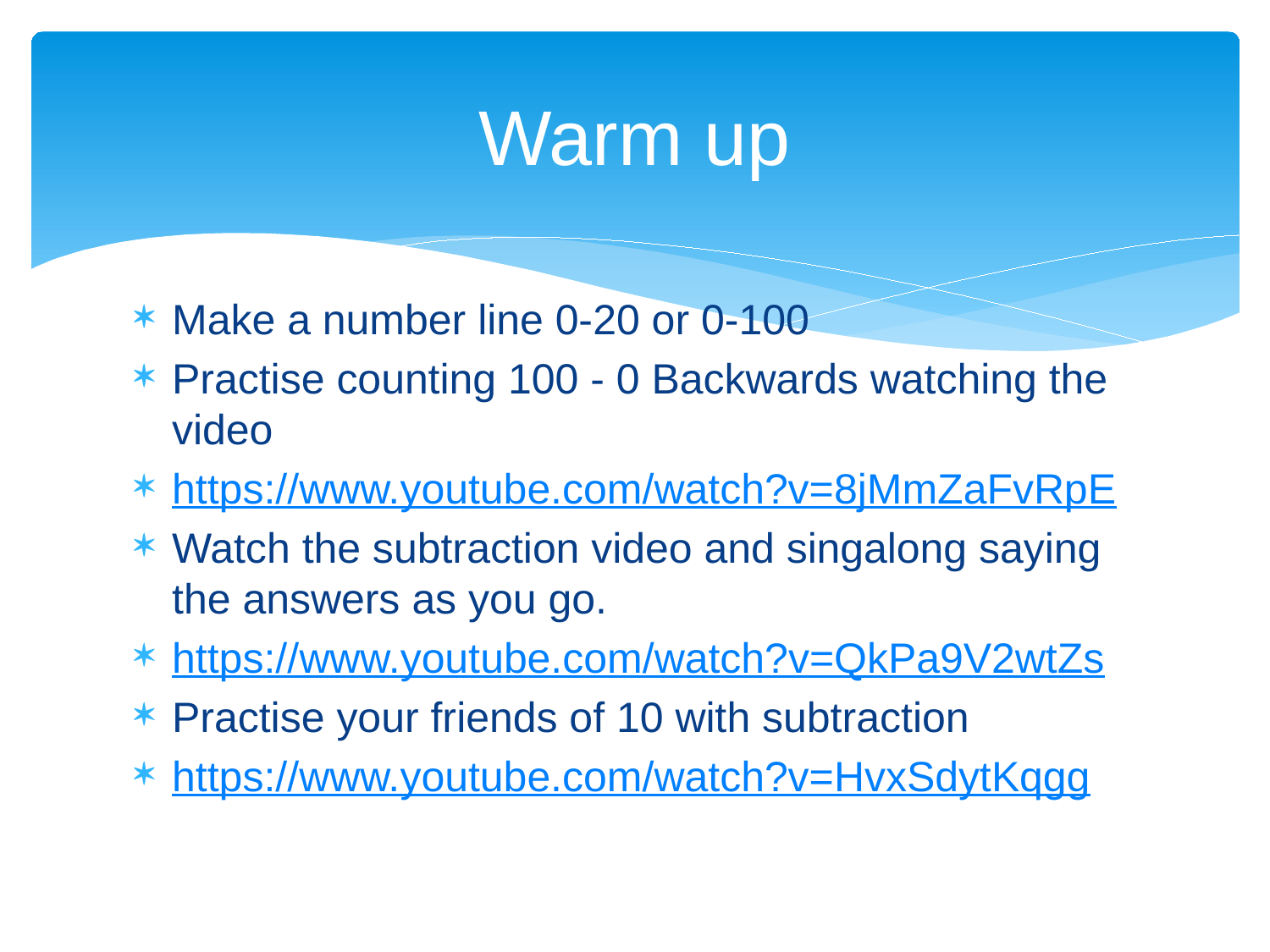

# Warm up
Make a number line 0-20 or 0-100
Practise counting 100 - 0 Backwards watching the video
https://www.youtube.com/watch?v=8jMmZaFvRpE
Watch the subtraction video and singalong saying the answers as you go.
https://www.youtube.com/watch?v=QkPa9V2wtZs
Practise your friends of 10 with subtraction
https://www.youtube.com/watch?v=HvxSdytKqgg